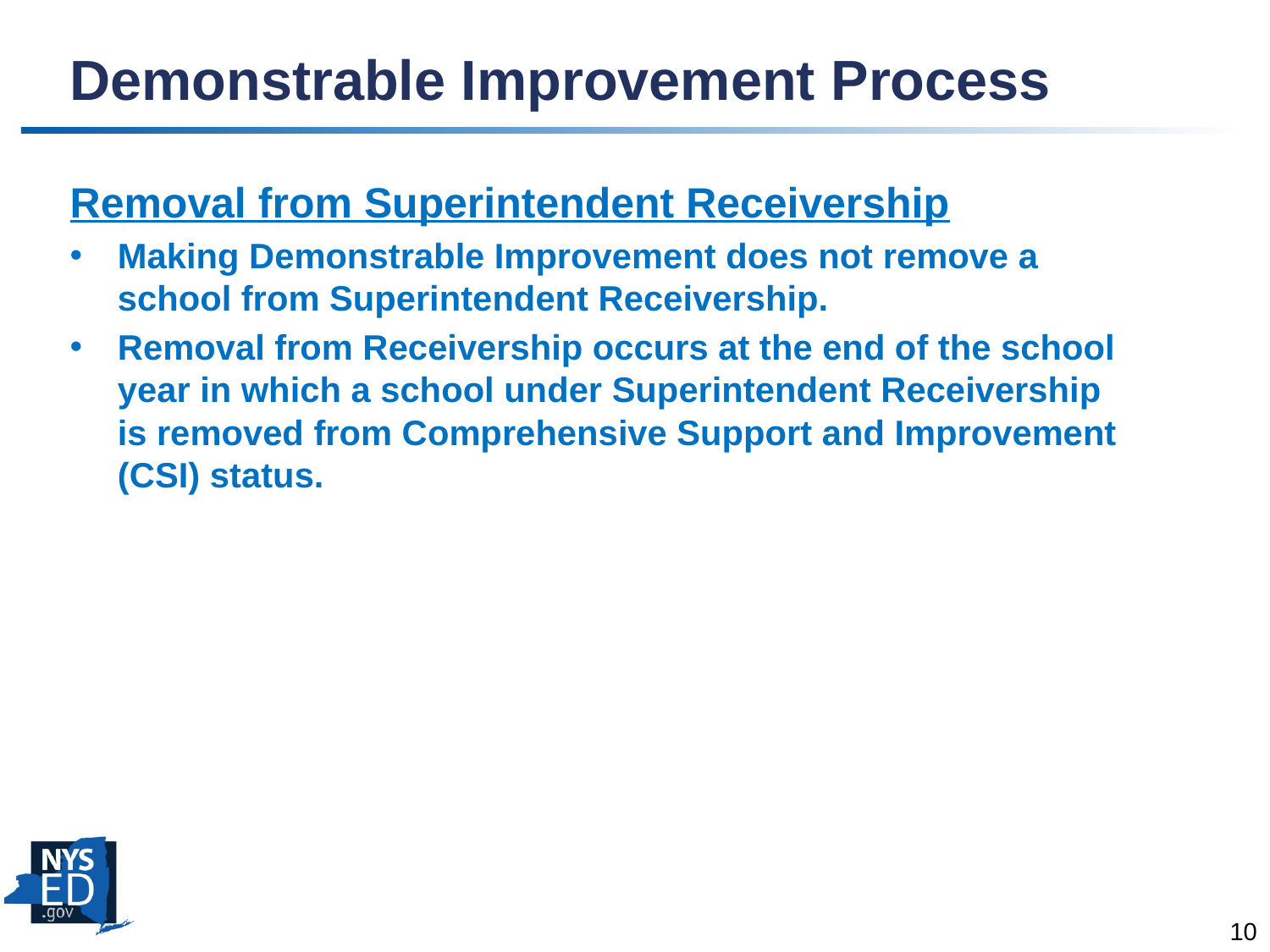

# Demonstrable Improvement Process
Removal from Superintendent Receivership
Making Demonstrable Improvement does not remove a school from Superintendent Receivership.
Removal from Receivership occurs at the end of the school year in which a school under Superintendent Receivership is removed from Comprehensive Support and Improvement (CSI) status.

10